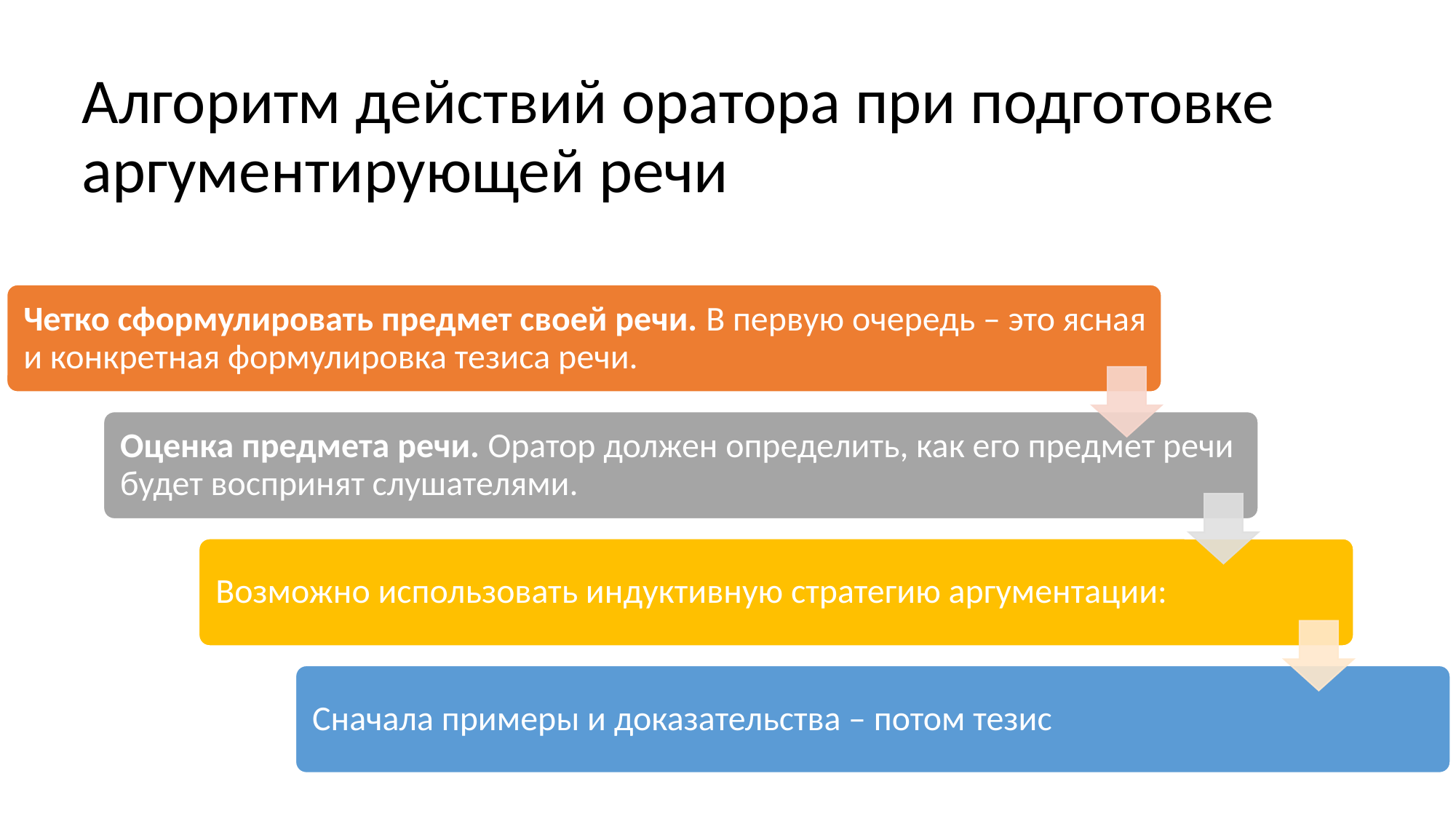

# Алгоритм действий оратора при подготовке аргументирующей речи
Четко сформулировать предмет своей речи. В первую очередь – это ясная и конкретная формулировка тезиса речи.
Оценка предмета речи. Оратор должен определить, как его предмет речи будет воспринят слушателями.
Возможно использовать индуктивную стратегию аргументации:
Сначала примеры и доказательства – потом тезис